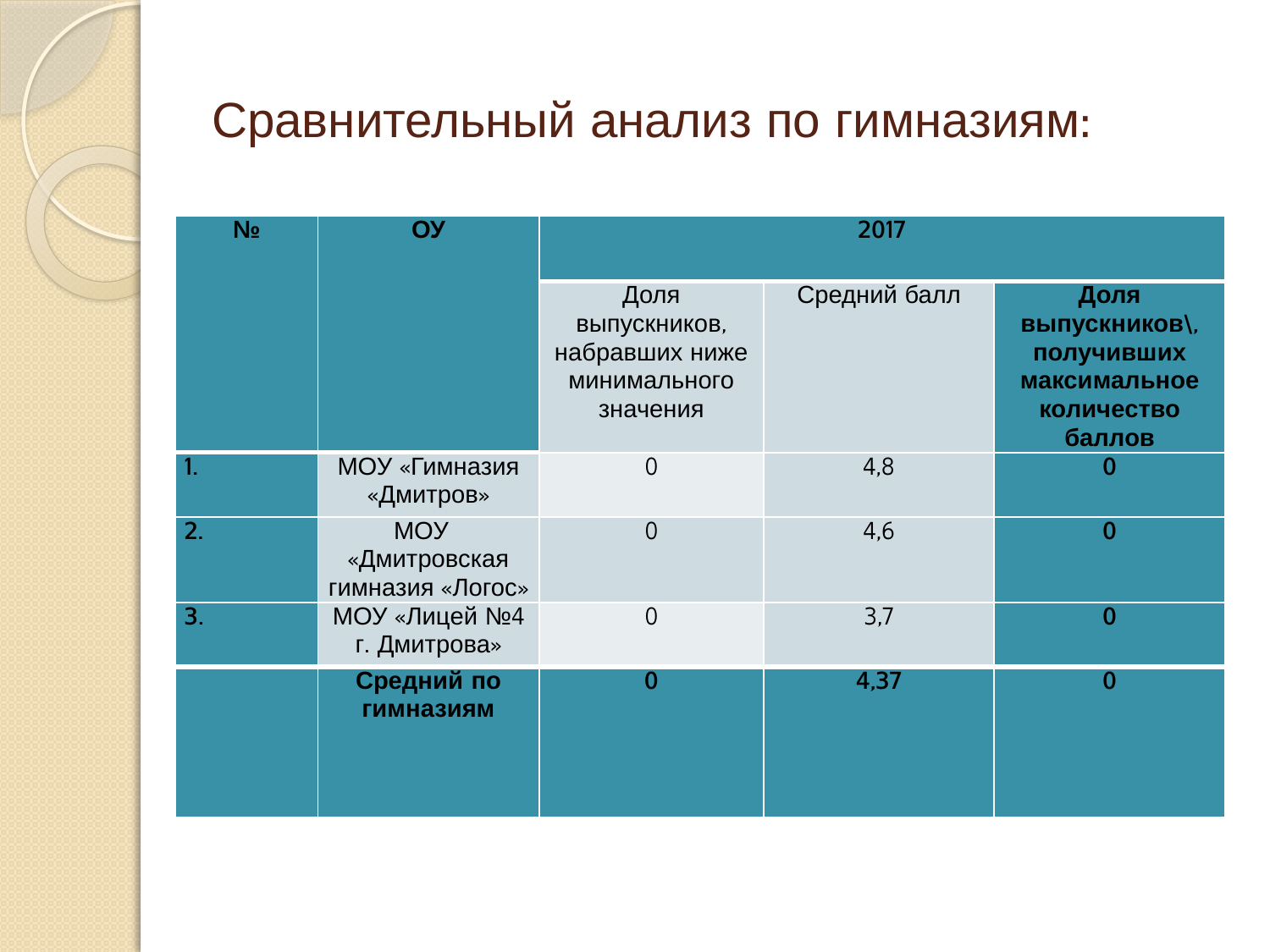

# Сравнительный анализ по гимназиям:
| № | ОУ | 2017 |  |  |
| --- | --- | --- | --- | --- |
|  |  | Доля выпускников, набравших ниже минимального значения | Средний балл | Доля выпускников\, получивших максимальное количество баллов |
| 1. | МОУ «Гимназия «Дмитров» | 0 | 4,8 | 0 |
| 2. | МОУ «Дмитровская гимназия «Логос» | 0 | 4,6 | 0 |
| 3. | МОУ «Лицей №4 г. Дмитрова» | 0 | 3,7 | 0 |
|  | Средний по гимназиям | 0 | 4,37 | 0 |